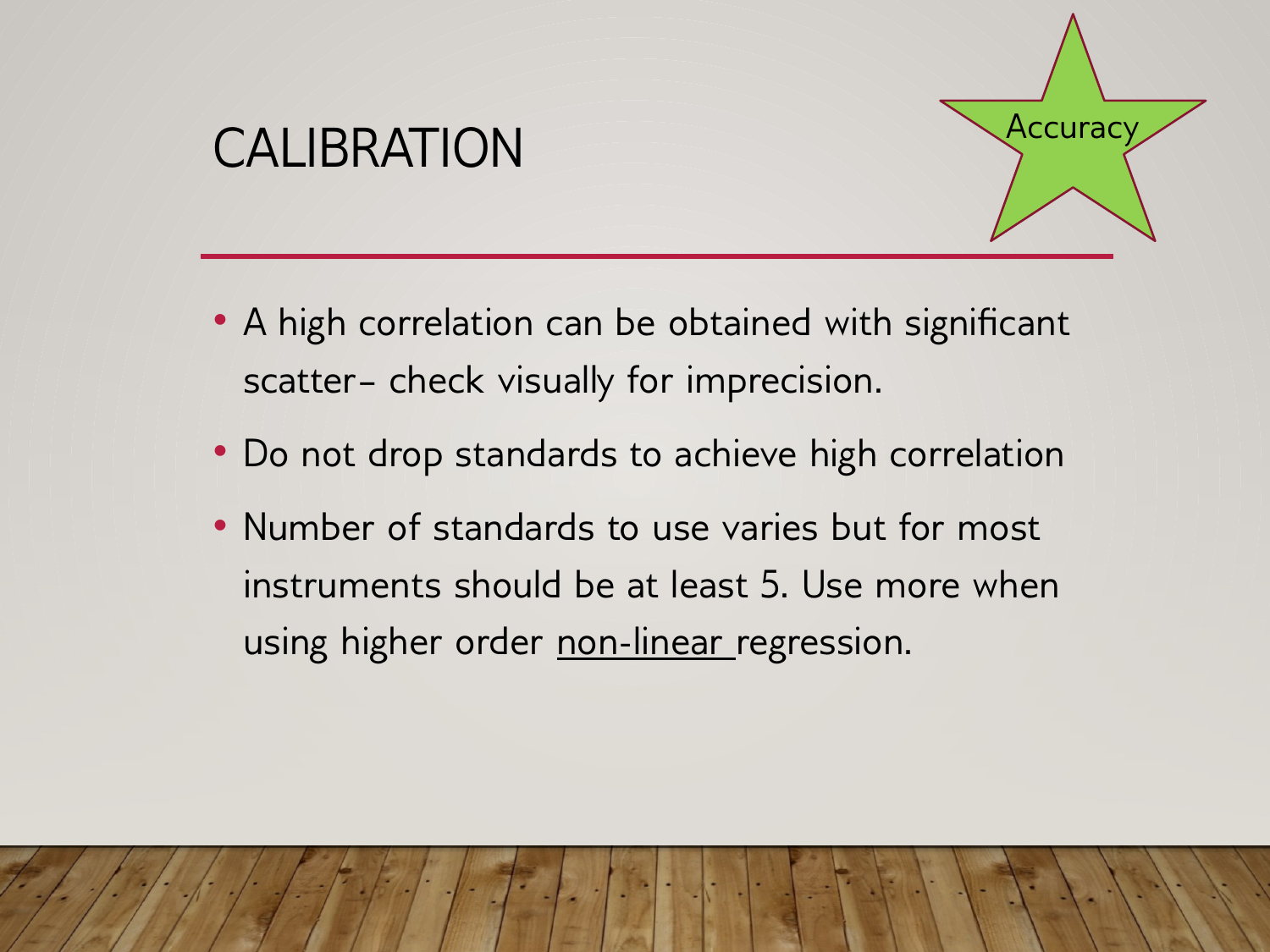

Accuracy
# Calibration
A high correlation can be obtained with significant scatter– check visually for imprecision.
Do not drop standards to achieve high correlation
Number of standards to use varies but for most instruments should be at least 5. Use more when using higher order non-linear regression.